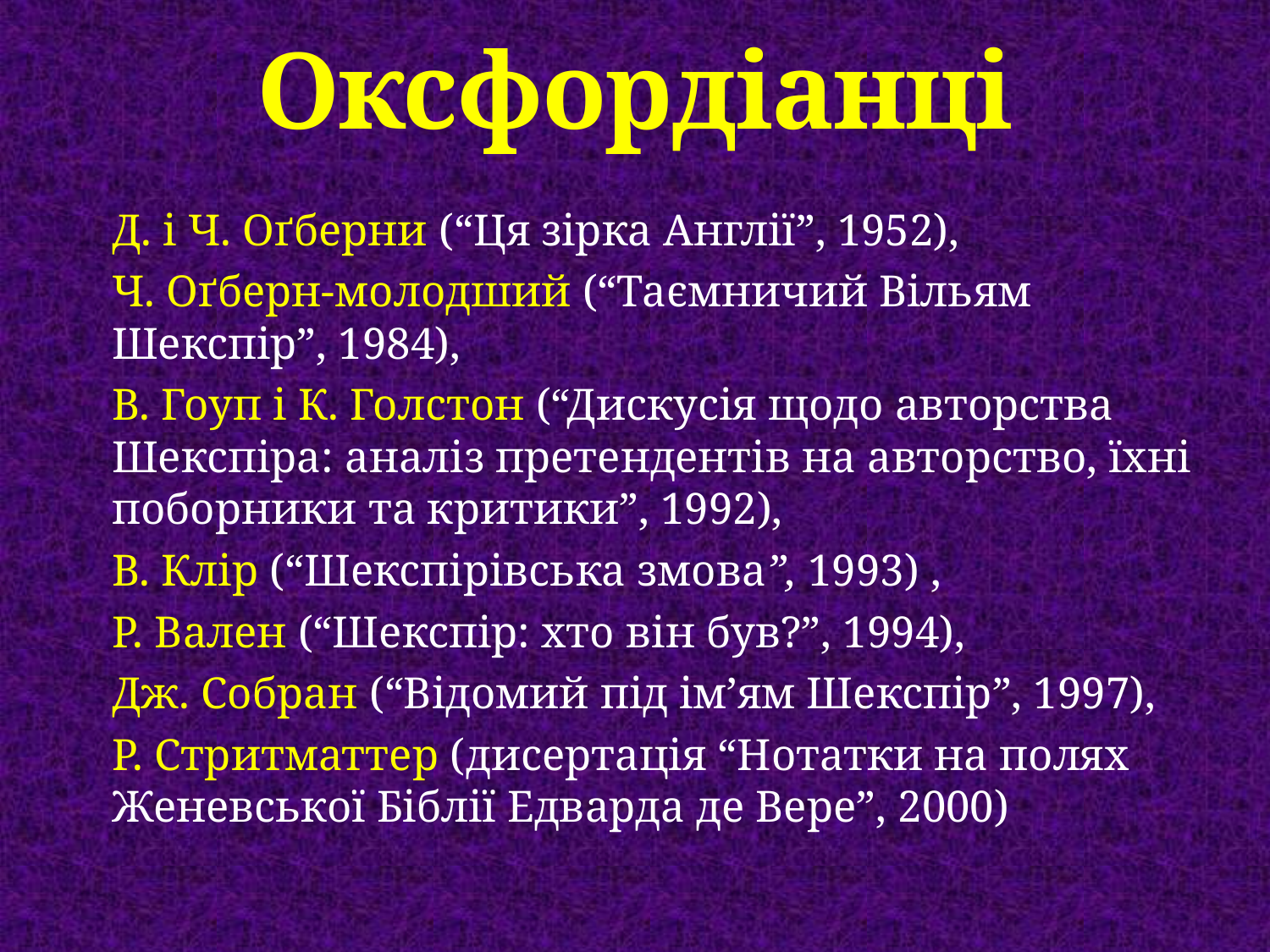

# Оксфордіанці
	Д. і Ч. Оґберни (“Ця зірка Англії”, 1952),
	Ч. Оґберн-молодший (“Таємничий Вільям Шекспір”, 1984),
	В. Гоуп і К. Голстон (“Дискусія щодо авторства Шекспіра: аналіз претендентів на авторство, їхні поборники та критики”, 1992),
	В. Клір (“Шекспірівська змова”, 1993) ,
	Р. Вален (“Шекспір: хто він був?”, 1994),
	Дж. Собран (“Відомий під ім’ям Шекспір”, 1997),
	Р. Стритматтер (дисертація “Нотатки на полях Женевської Біблії Едварда де Вере”, 2000)